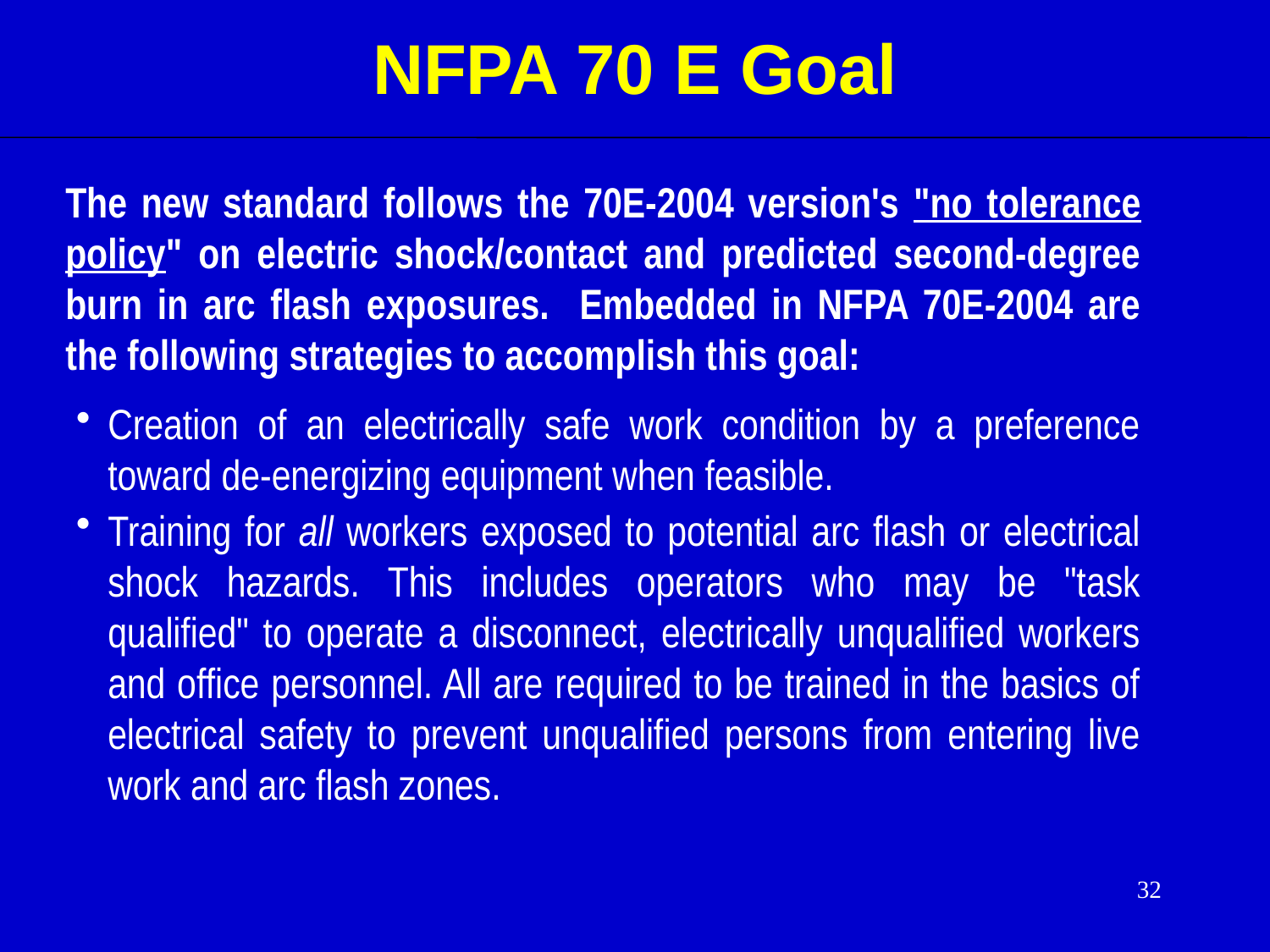

NFPA 70 E Goal

The new standard follows the 70E-2004 version's "no tolerance policy" on electric shock/contact and predicted second-degree burn in arc flash exposures.  Embedded in NFPA 70E-2004 are the following strategies to accomplish this goal:
Creation of an electrically safe work condition by a preference toward de-energizing equipment when feasible.
Training for all workers exposed to potential arc flash or electrical shock hazards. This includes operators who may be "task qualified" to operate a disconnect, electrically unqualified workers and office personnel. All are required to be trained in the basics of electrical safety to prevent unqualified persons from entering live work and arc flash zones.
32